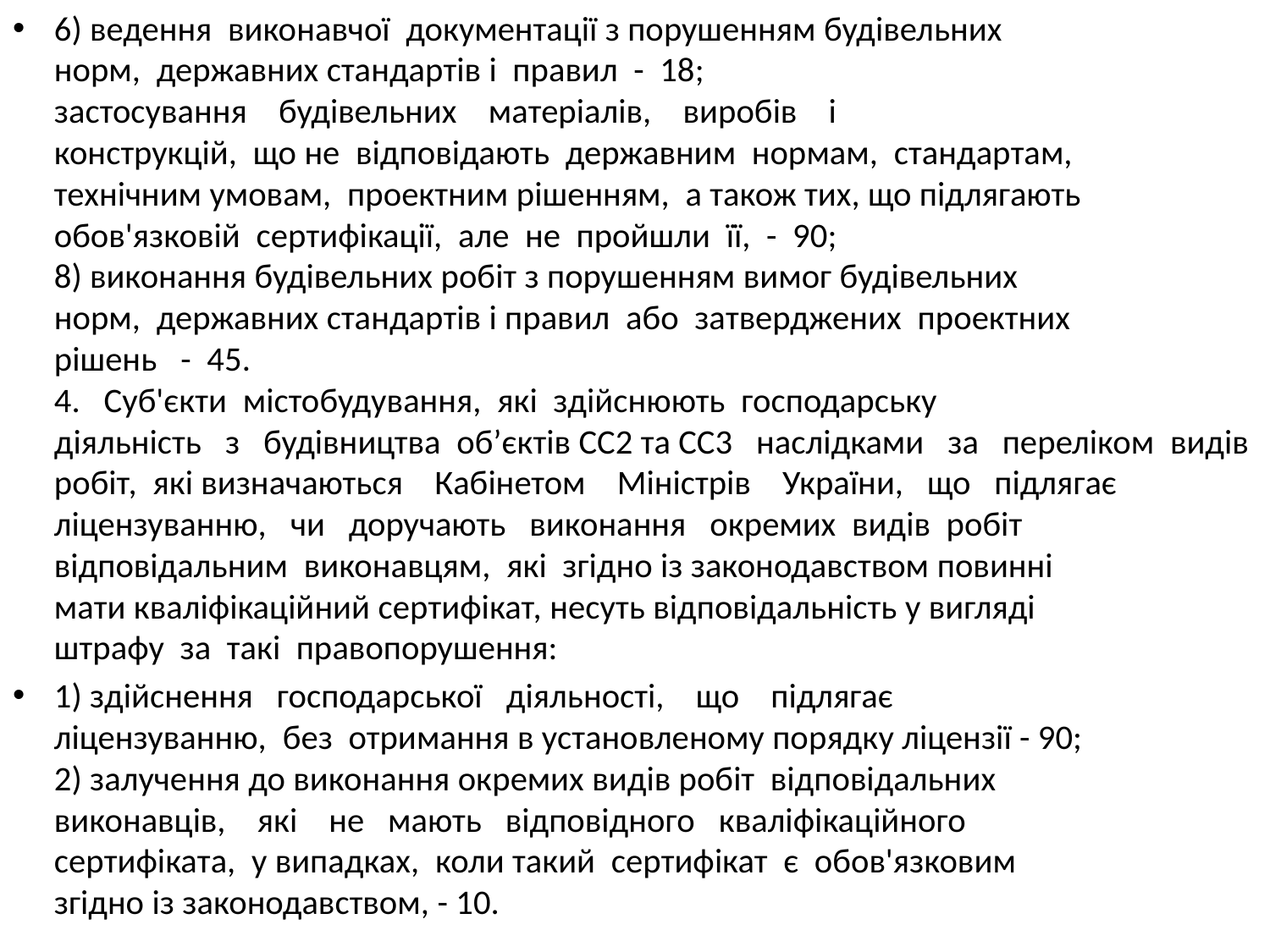

6) ведення  виконавчої  документації з порушенням будівельних
норм,  державних стандартів і  правил  -  18;
застосування    будівельних    матеріалів,    виробів    і
конструкцій,  що не  відповідають  державним  нормам,  стандартам,
технічним умовам,  проектним рішенням,  а також тих, що підлягають
обов'язковій  сертифікації,  але  не  пройшли  її,  -  90;
8) виконання будівельних робіт з порушенням вимог будівельних
норм,  державних стандартів і правил  або  затверджених  проектних
рішень   -  45.
4.   Суб'єкти  містобудування,  які  здійснюють  господарську
діяльність   з   будівництва  об’єктів СС2 та СС3   наслідками   за   переліком  видів  робіт,  які визначаються    Кабінетом    Міністрів    України,   що   підлягає
ліцензуванню,   чи   доручають   виконання   окремих  видів  робіт
відповідальним  виконавцям,  які  згідно із законодавством повинні
мати кваліфікаційний сертифікат, несуть відповідальність у вигляді
штрафу  за  такі  правопорушення:
1) здійснення   господарської   діяльності,    що    підлягає
ліцензуванню,  без  отримання в установленому порядку ліцензії - 90;
2) залучення до виконання окремих видів робіт  відповідальних
виконавців,    які    не   мають   відповідного   кваліфікаційного
сертифіката,  у випадках,  коли такий  сертифікат  є  обов'язковим
згідно із законодавством, - 10.